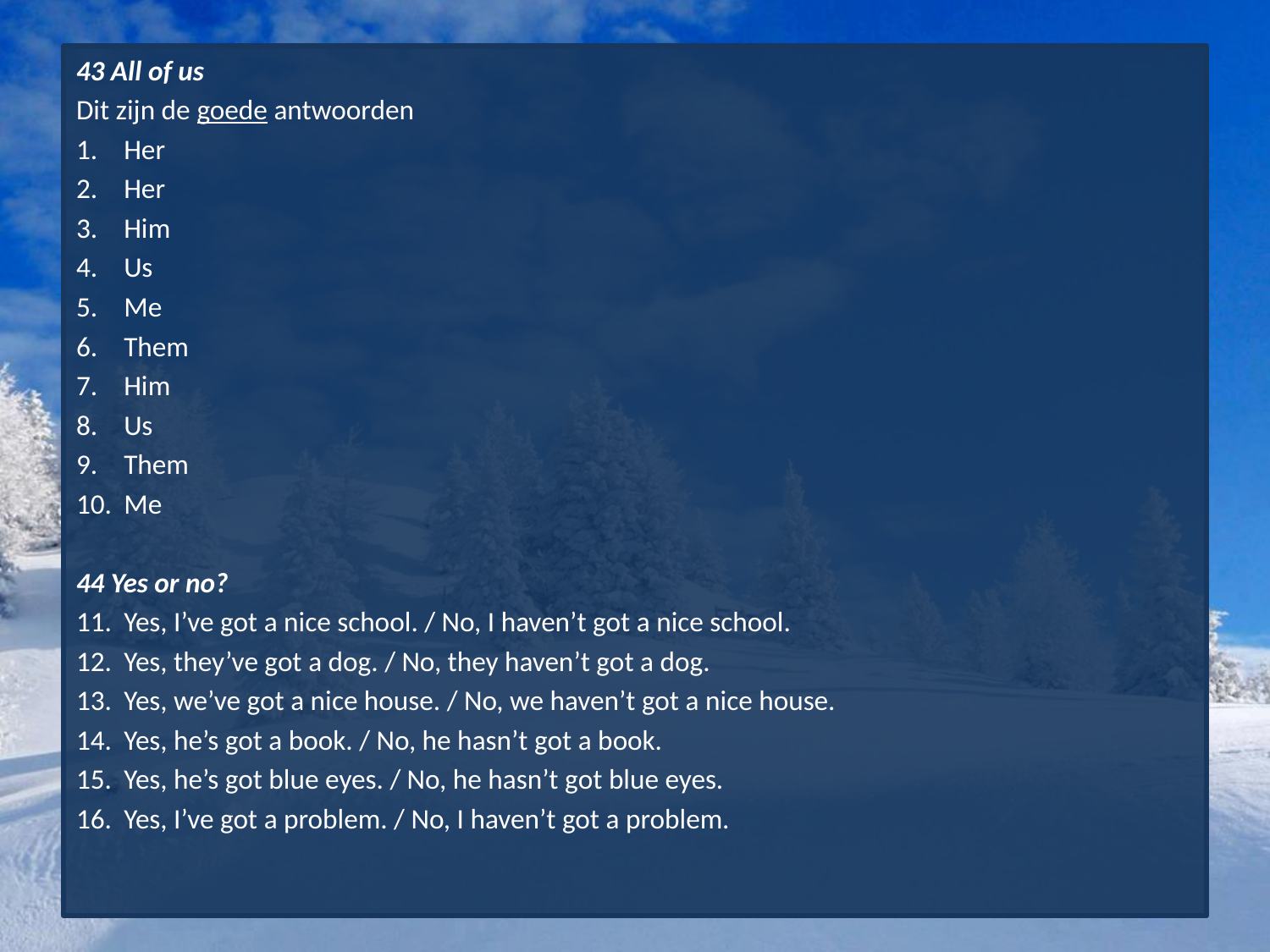

43 All of us
Dit zijn de goede antwoorden
Her
Her
Him
Us
Me
Them
Him
Us
Them
Me

44 Yes or no?
Yes, I’ve got a nice school. / No, I haven’t got a nice school.
Yes, they’ve got a dog. / No, they haven’t got a dog.
Yes, we’ve got a nice house. / No, we haven’t got a nice house.
Yes, he’s got a book. / No, he hasn’t got a book.
Yes, he’s got blue eyes. / No, he hasn’t got blue eyes.
Yes, I’ve got a problem. / No, I haven’t got a problem.